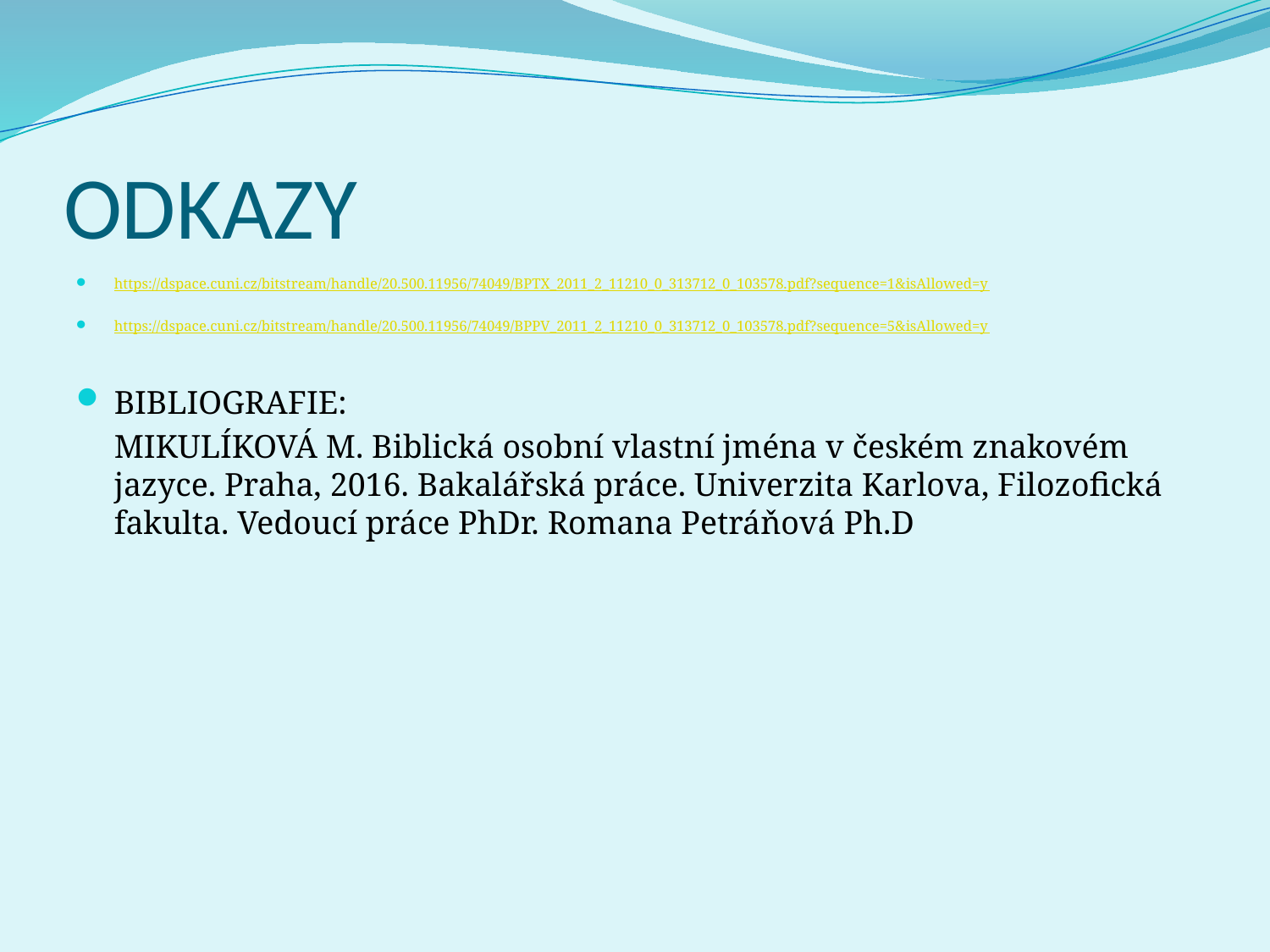

# ODKAZY
https://dspace.cuni.cz/bitstream/handle/20.500.11956/74049/BPTX_2011_2_11210_0_313712_0_103578.pdf?sequence=1&isAllowed=y

https://dspace.cuni.cz/bitstream/handle/20.500.11956/74049/BPPV_2011_2_11210_0_313712_0_103578.pdf?sequence=5&isAllowed=y

BIBLIOGRAFIE:
	MIKULÍKOVÁ M. Biblická osobní vlastní jména v českém znakovém jazyce. Praha, 2016. Bakalářská práce. Univerzita Karlova, Filozofická fakulta. Vedoucí práce PhDr. Romana Petráňová Ph.D